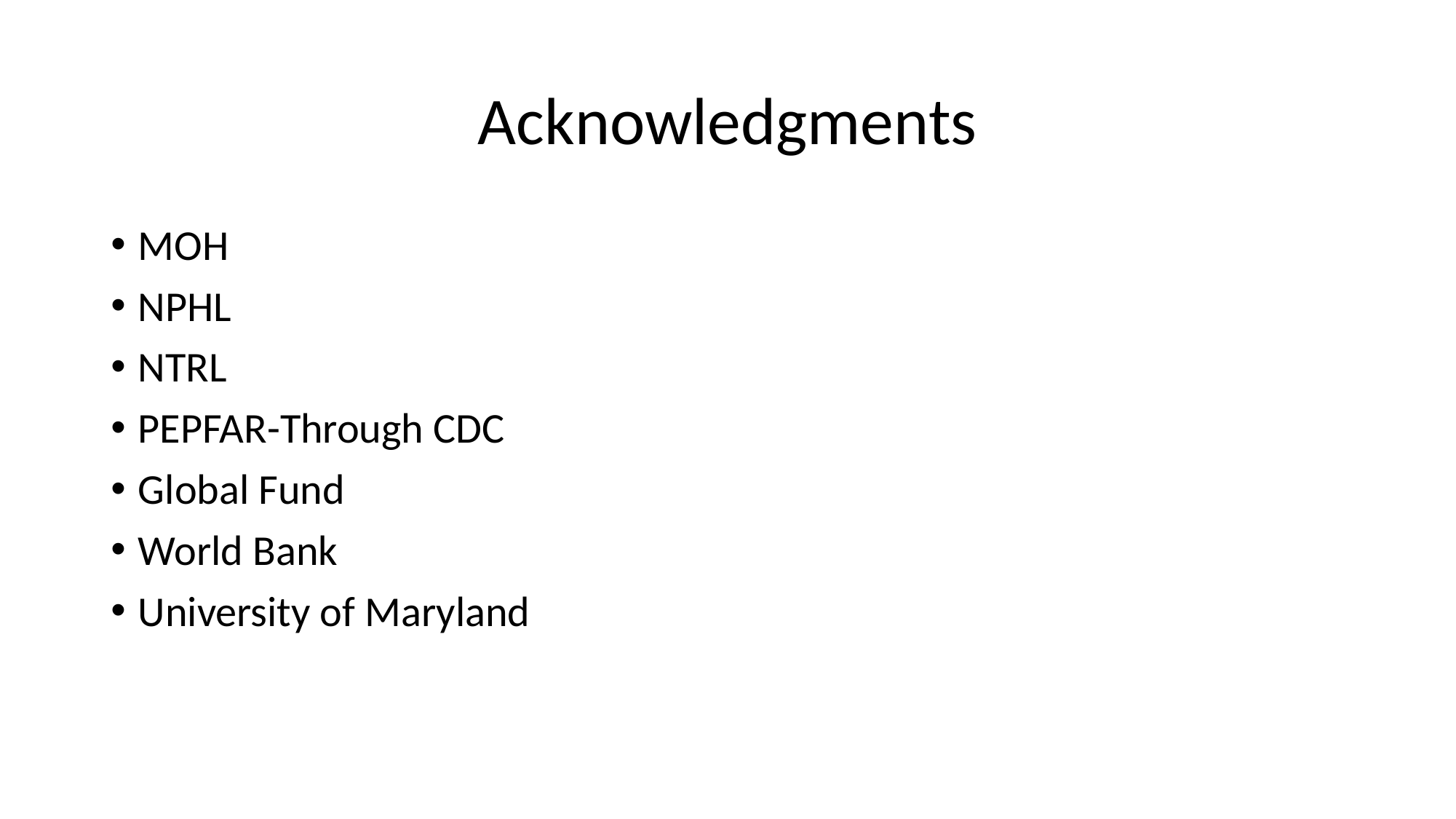

# Acknowledgments
MOH
NPHL
NTRL
PEPFAR-Through CDC
Global Fund
World Bank
University of Maryland